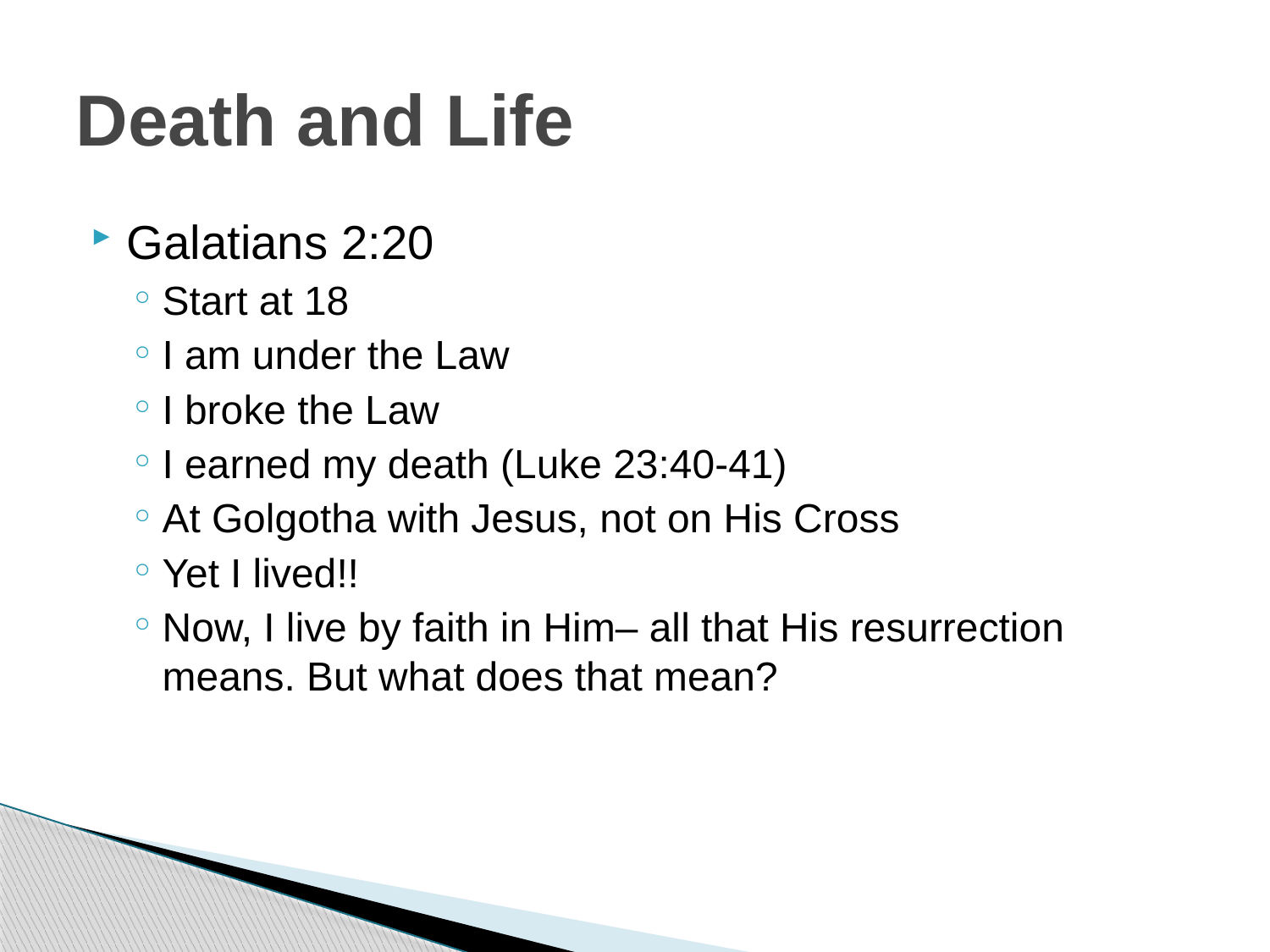

# Death and Life
Galatians 2:20
Start at 18
I am under the Law
I broke the Law
I earned my death (Luke 23:40-41)
At Golgotha with Jesus, not on His Cross
Yet I lived!!
Now, I live by faith in Him– all that His resurrection means. But what does that mean?